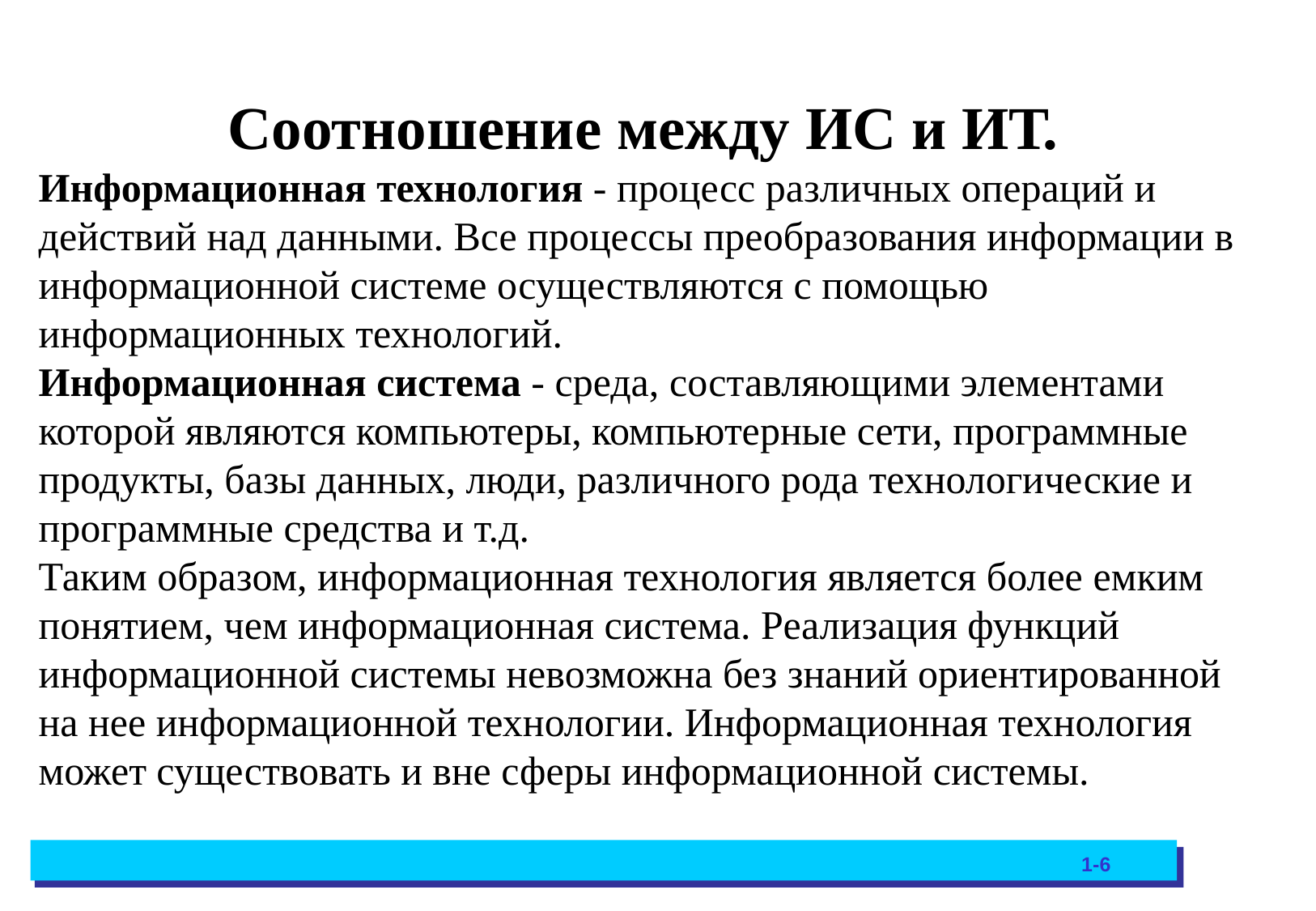

Соотношение между ИС и ИТ.
Информационная технология - процесс различных операций и действий над данными. Все процессы преобразования информации в информационной системе осуществляются с помощью информационных технологий.
Информационная система - среда, составляющими элементами которой являются компьютеры, компьютерные сети, программные продукты, базы данных, люди, различного рода технологические и программные средства и т.д.
Таким образом, информационная технология является более емким понятием, чем информационная система. Реализация функций информационной системы невозможна без знаний ориентированной на нее информационной технологии. Информационная технология может существовать и вне сферы информационной системы.

1-6